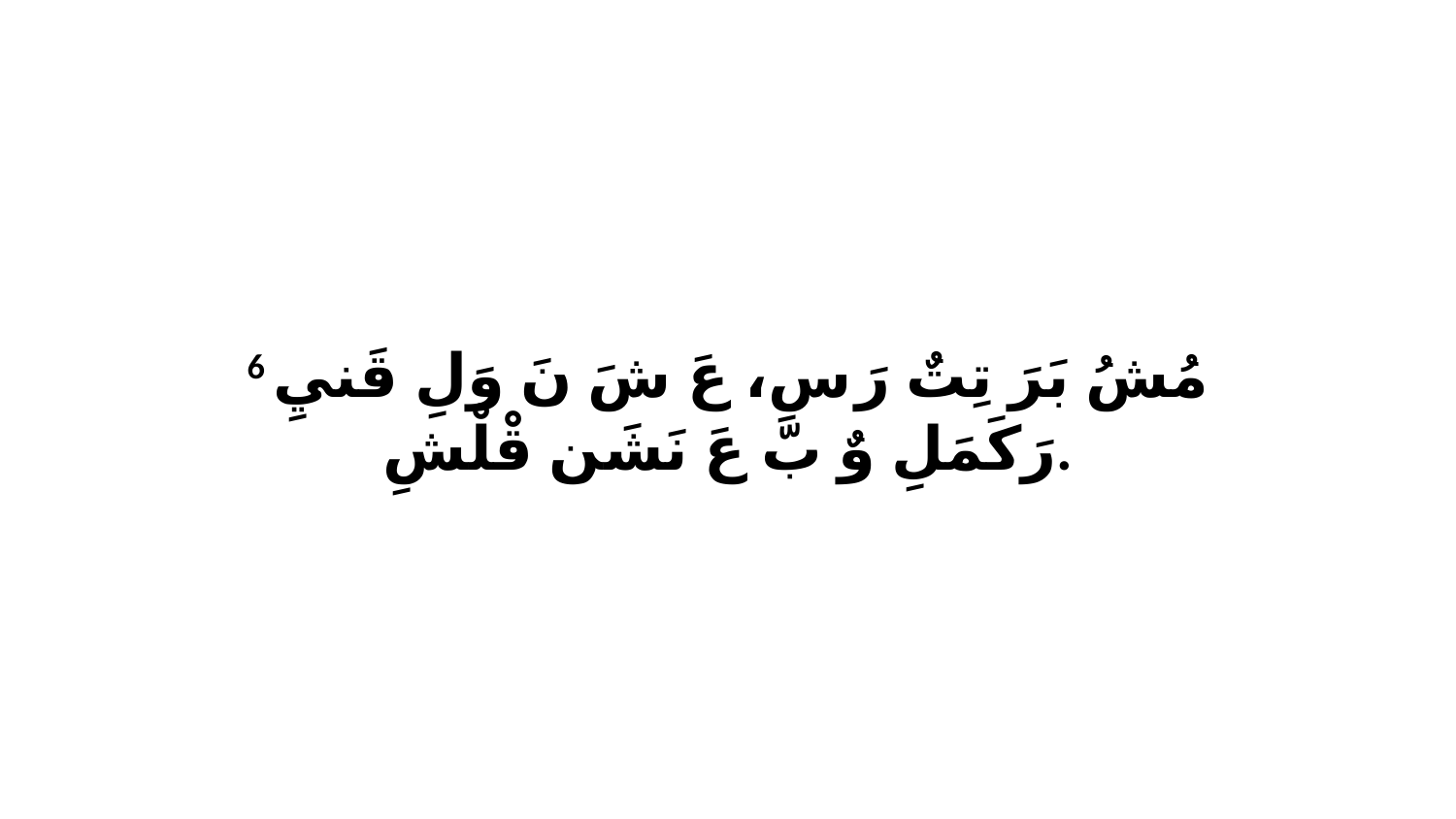

6 مُشُ بَرَ تِتٌ رَ سِ، عَ شَ نَ وَلِ قَنيِ رَكَمَلِ وٌ بّ عَ نَشَن قْلْشِ.